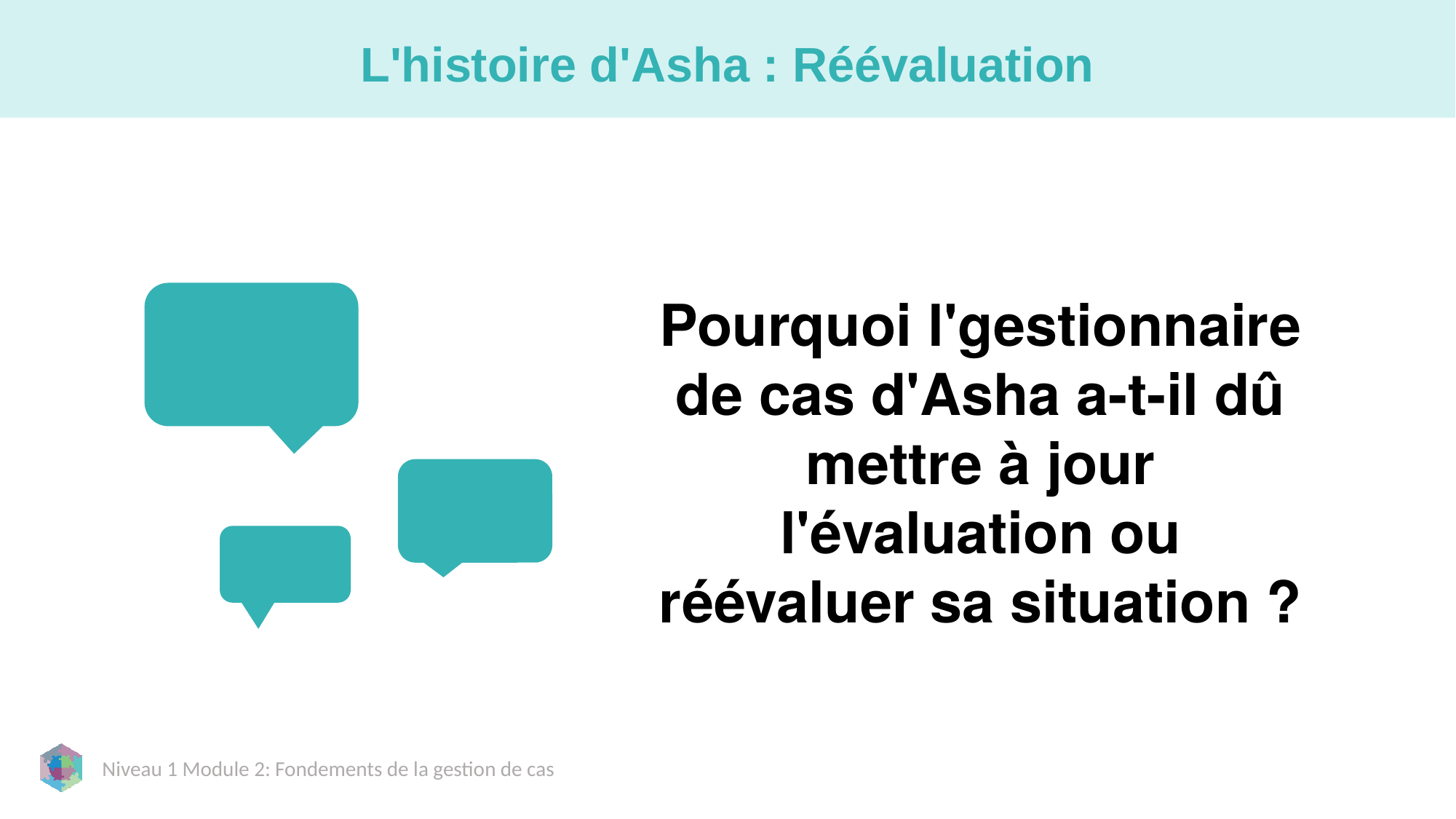

# L'histoire d'Asha : Réévaluation

Pourquoi l'gestionnaire de cas d'Asha a-t-il dû mettre à jour l'évaluation ou réévaluer sa situation ?